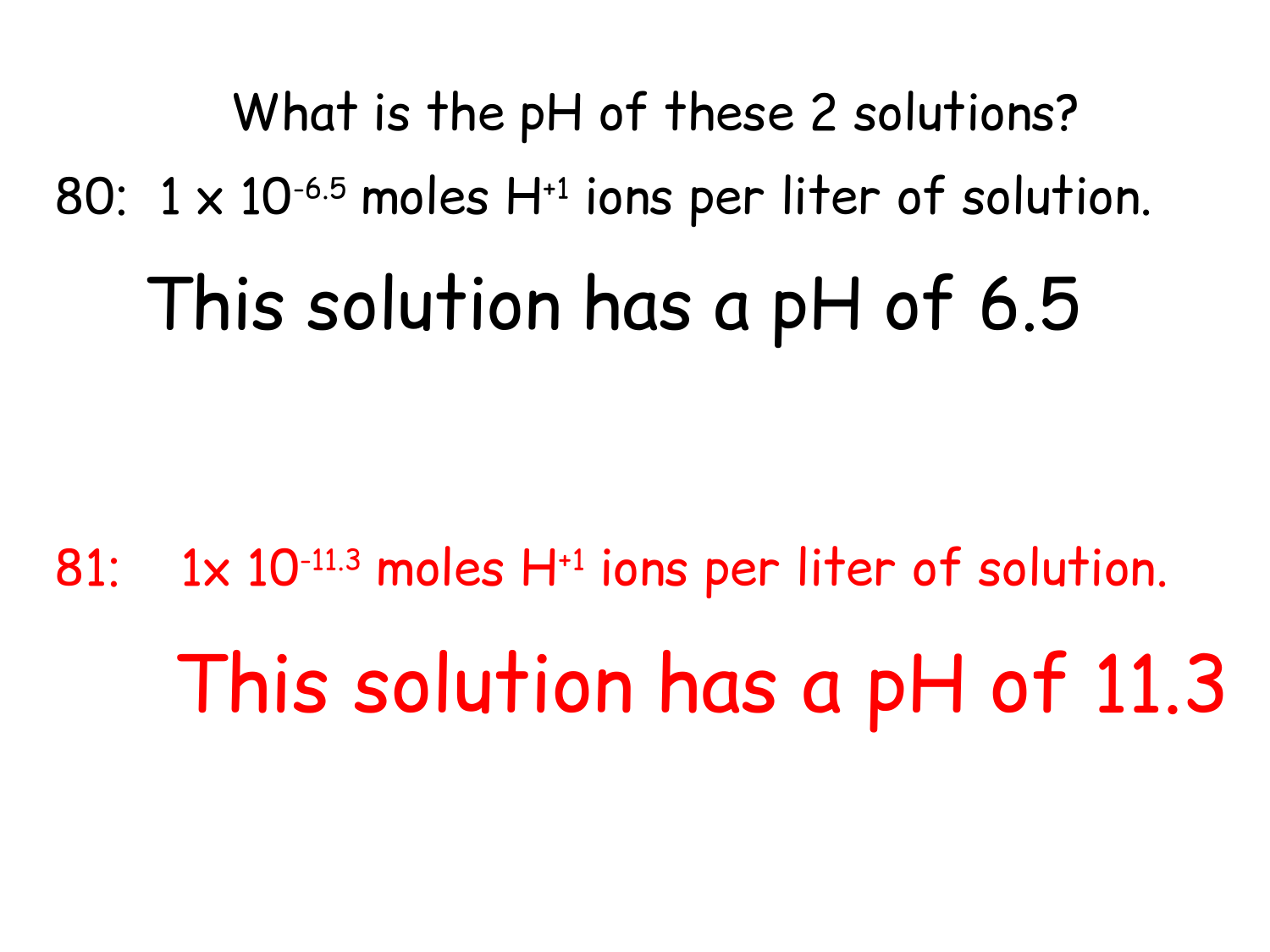

What is the pH of these 2 solutions?
80:  1 x 10-6.5 moles H+1 ions per liter of solution.
      This solution has a pH of 6.5

81:    1x 10-11.3 moles H+1 ions per liter of solution.
        This solution has a pH of 11.3